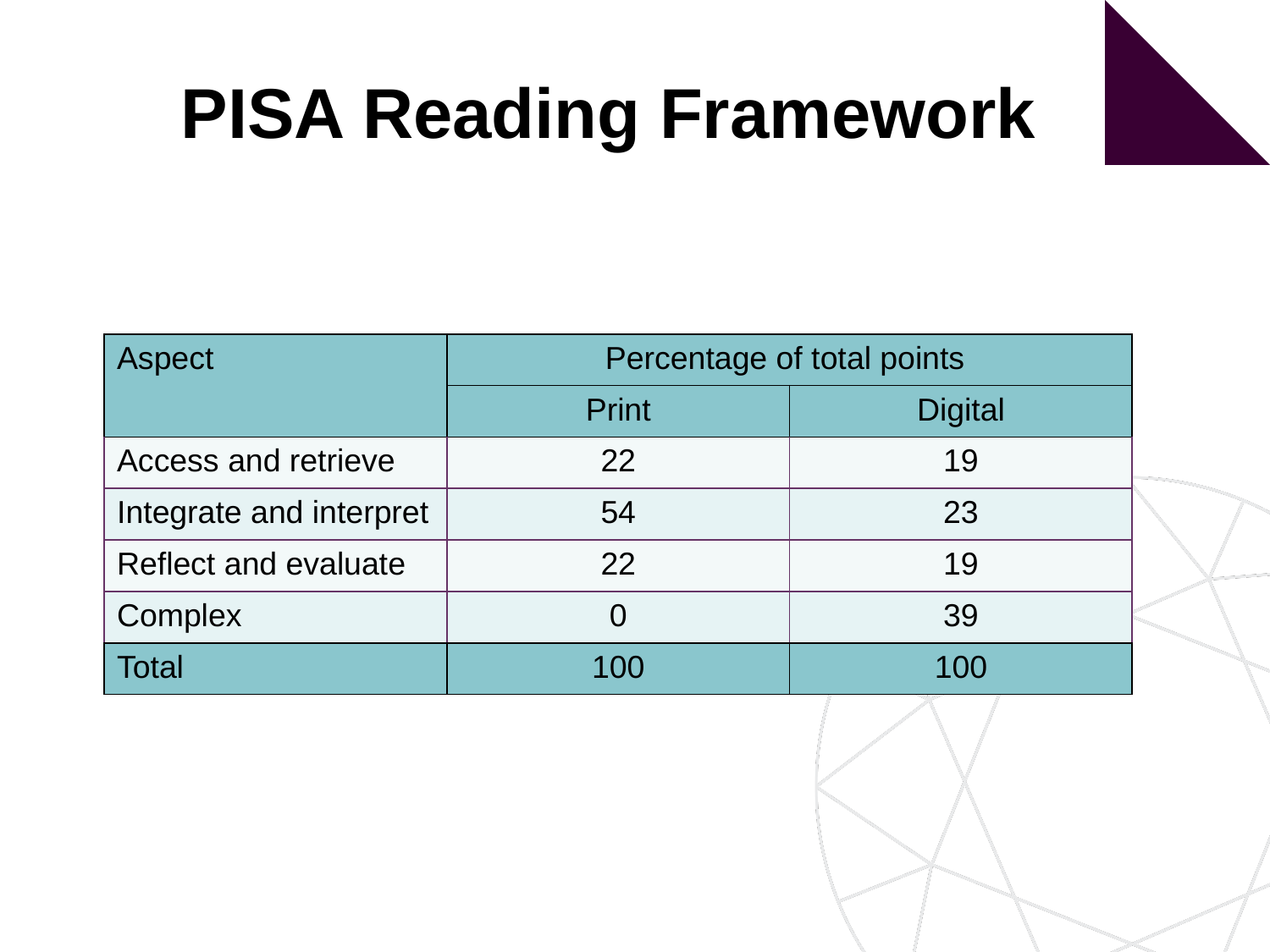

PISA Reading Framework
| Aspect | Percentage of total points |  |
| --- | --- | --- |
|  | Print | Digital |
| Access and retrieve | 22 | 19 |
| Integrate and interpret | 54 | 23 |
| Reflect and evaluate | 22 | 19 |
| Complex | 0 | 39 |
| Total | 100 | 100 |